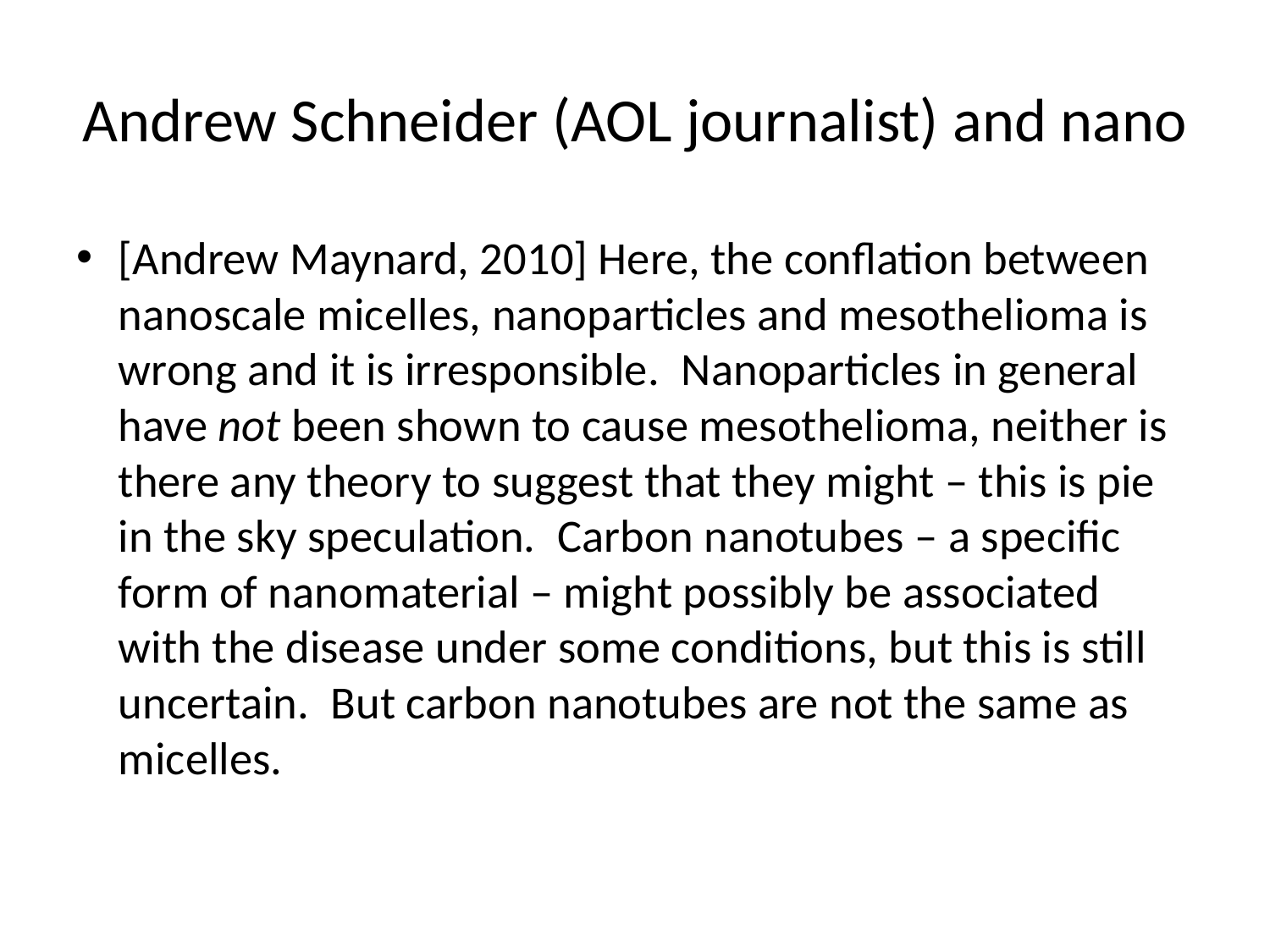

# Andrew Schneider (AOL journalist) and nano
[Andrew Maynard, 2010] Here, the conflation between nanoscale micelles, nanoparticles and mesothelioma is wrong and it is irresponsible.  Nanoparticles in general have not been shown to cause mesothelioma, neither is there any theory to suggest that they might – this is pie in the sky speculation.  Carbon nanotubes – a specific form of nanomaterial – might possibly be associated with the disease under some conditions, but this is still uncertain.  But carbon nanotubes are not the same as micelles.